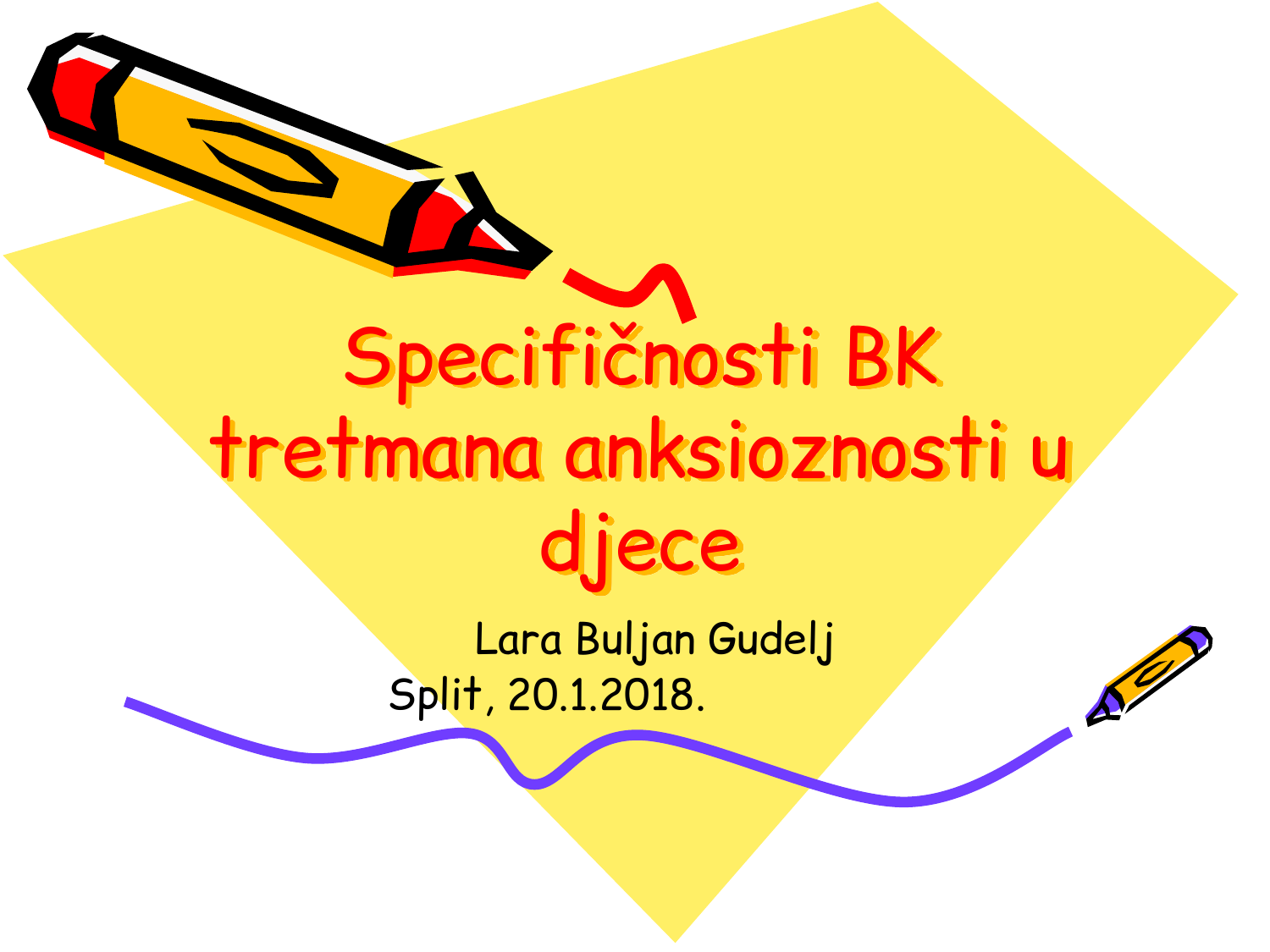

# Specifičnosti BK tretmana anksioznosti u djece

       Lara Buljan Gudelj
       Split, 20.1.2018.